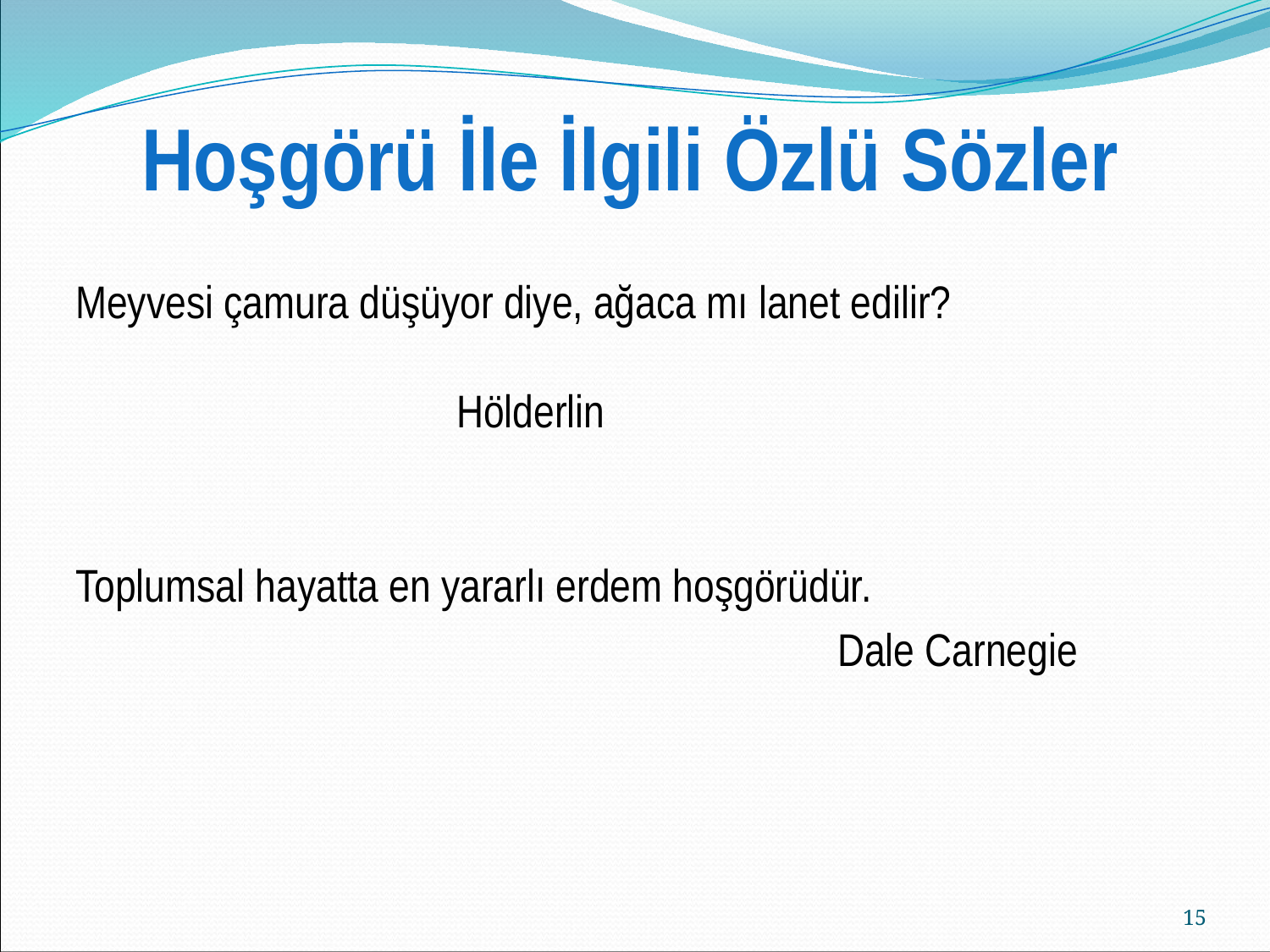

Hoşgörü İle İlgili Özlü Sözler
Meyvesi çamura düşüyor diye, ağaca mı lanet edilir? 															Hölderlin
Toplumsal hayatta en yararlı erdem hoşgörüdür.
							Dale Carnegie
15